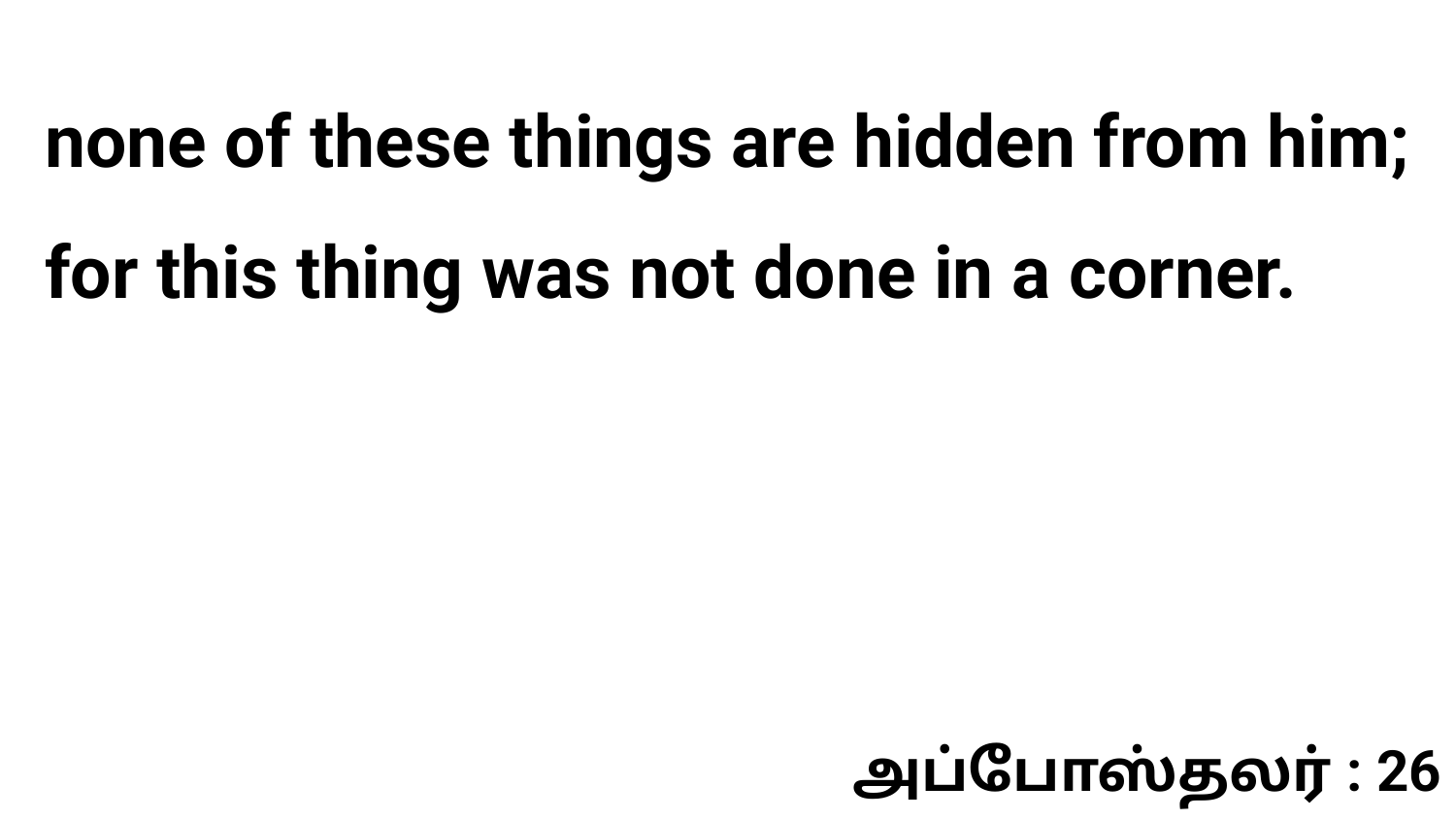

none of these things are hidden from him; for this thing was not done in a corner.
அப்போஸ்தலர் : 26